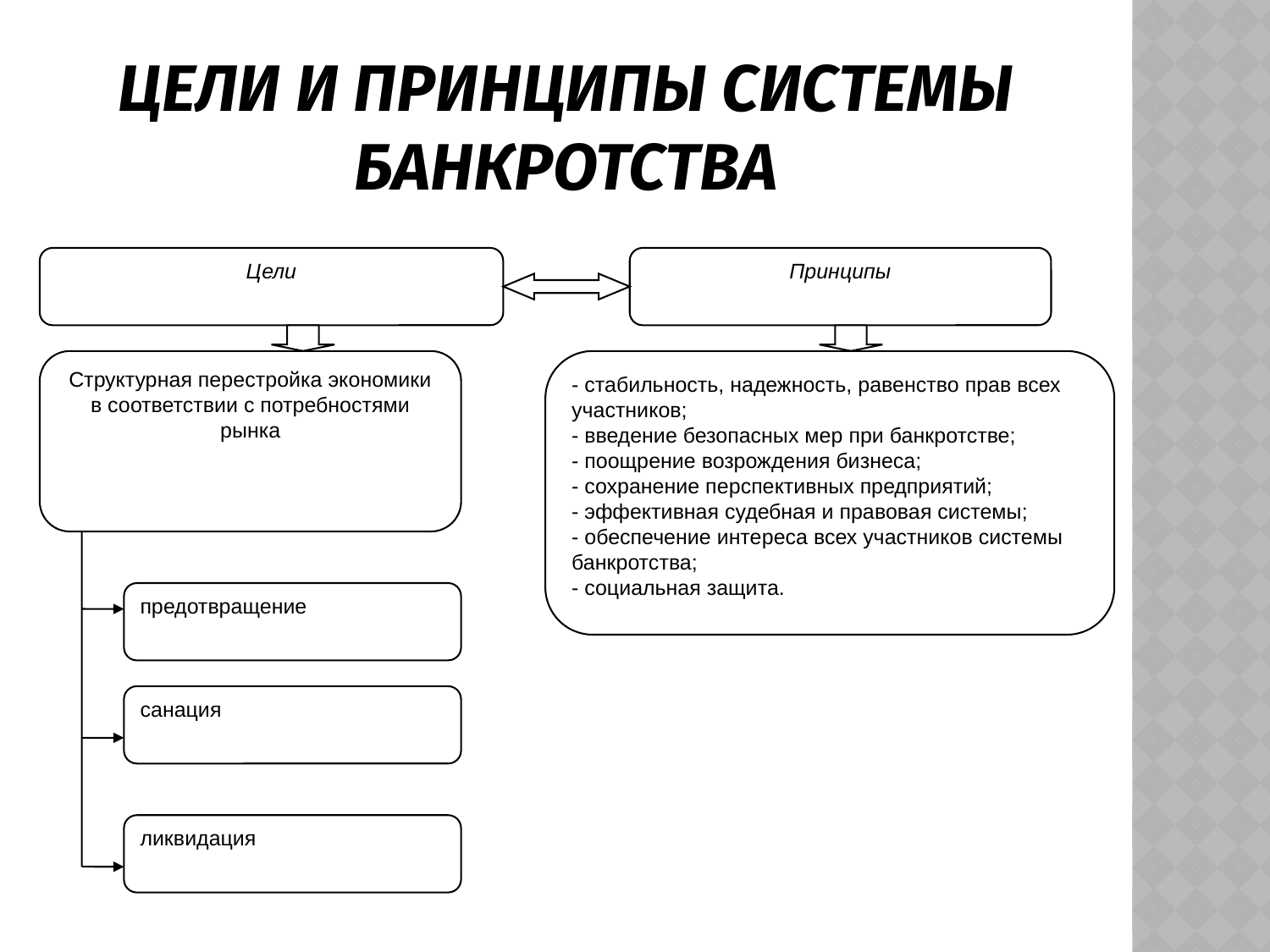

# Цели и принципы системы банкротства
Цели
Принципы

Структурная перестройка экономики в соответствии с потребностями рынка
- стабильность, надежность, равенство прав всех участников;
- введение безопасных мер при банкротстве;
- поощрение возрождения бизнеса;
- сохранение перспективных предприятий;
- эффективная судебная и правовая системы;
- обеспечение интереса всех участников системы банкротства;
- социальная защита.

предотвращение

санация

ликвидация